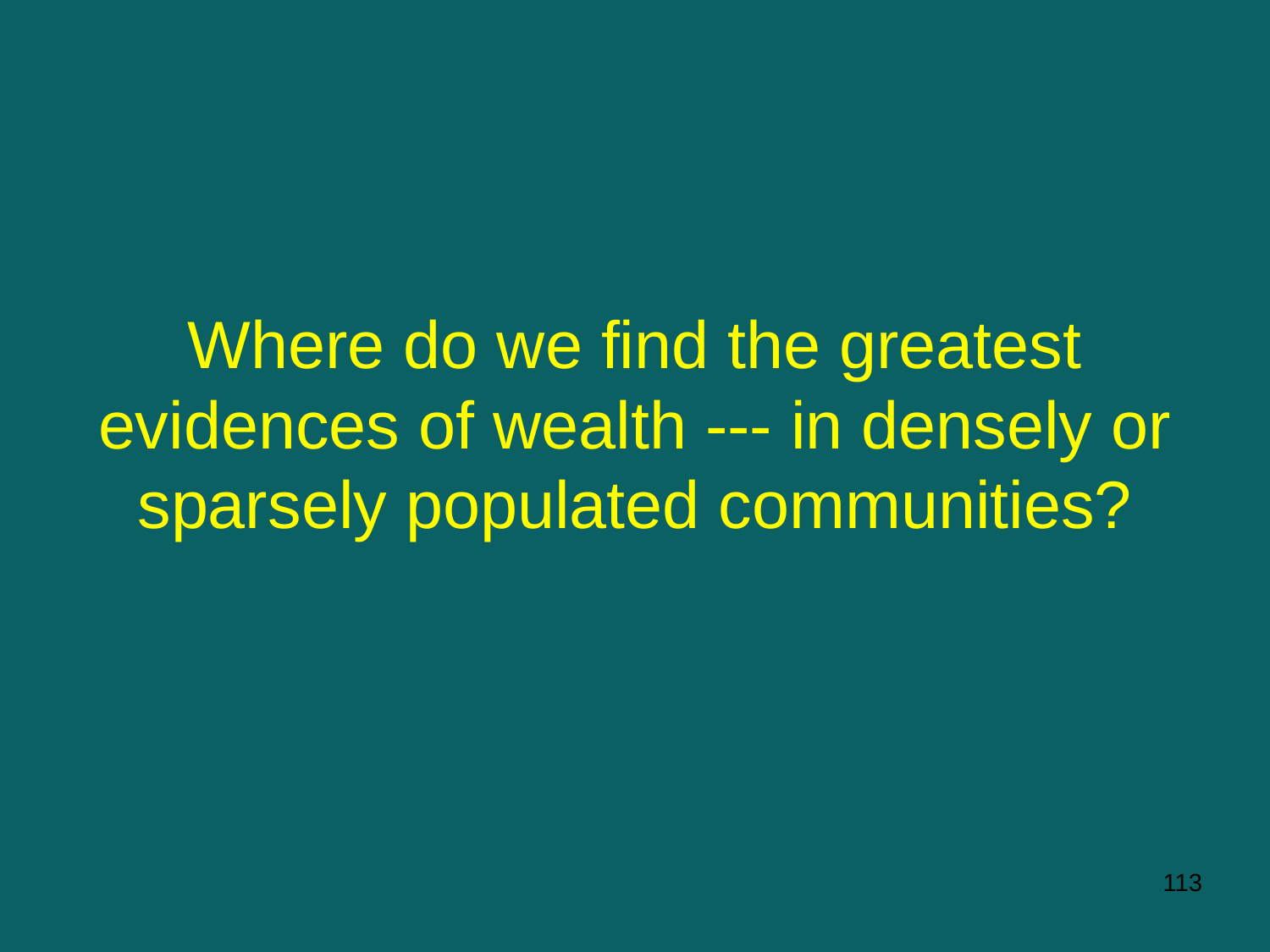

Where do we find the greatest evidences of wealth --- in densely or sparsely populated communities?
113